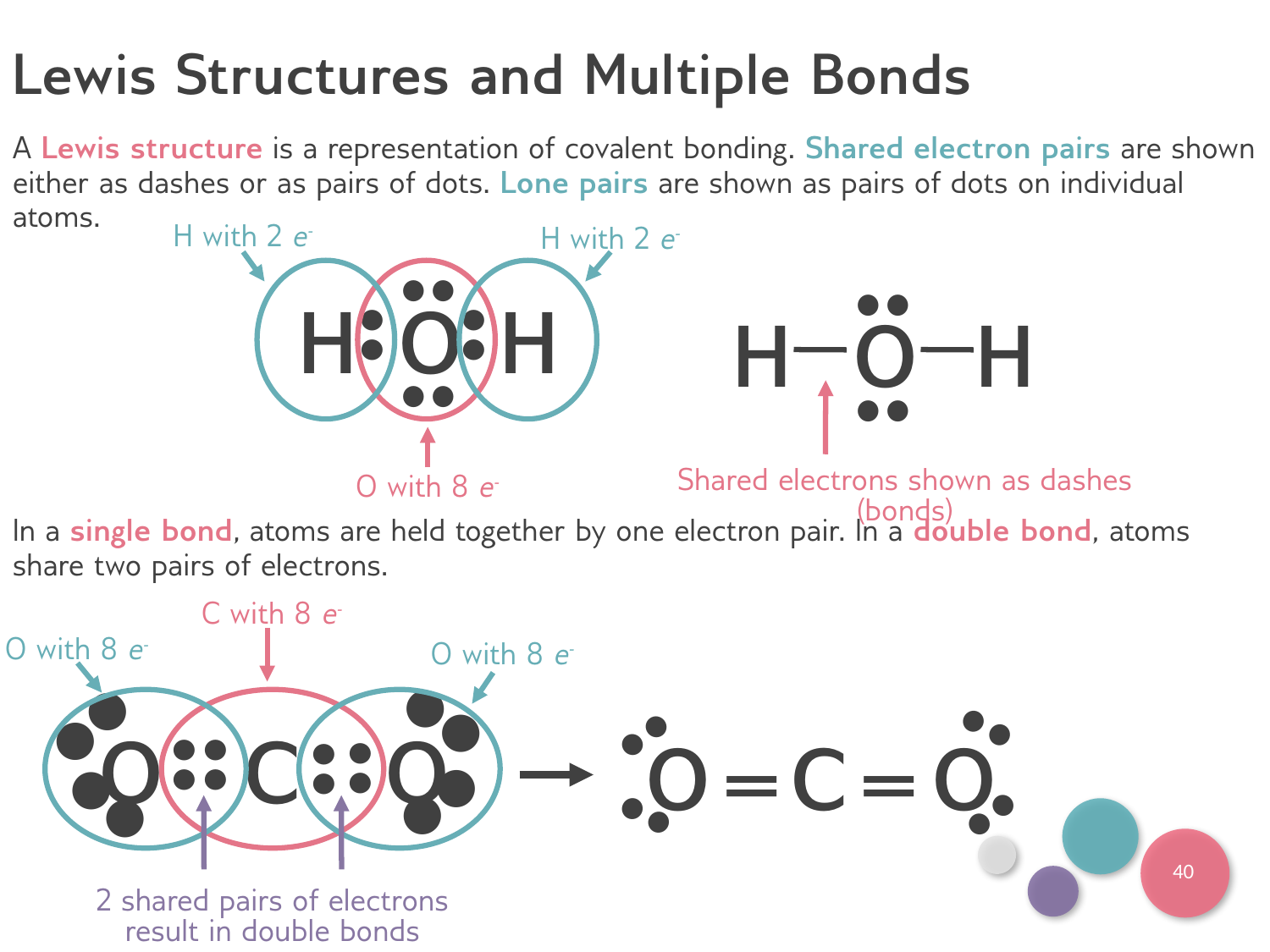

Lewis Structures and Multiple Bonds
A Lewis structure is a representation of covalent bonding. Shared electron pairs are shown either as dashes or as pairs of dots. Lone pairs are shown as pairs of dots on individual atoms.
H with 2 e−
H with 2 e−
••
••
••
H
O
H
••
••
H
O
H
••

Shared electrons shown as dashes (bonds)
O with 8 e−
In a single bond, atoms are held together by one electron pair. In a double bond, atoms share two pairs of electrons.
C with 8 e−
O with 8 e−
O with 8 e−
••
••
••
O
C
O
••
••
=
=
••
••
••
••
••
O
C
O

••
••

40

2 shared pairs of electrons result in double bonds